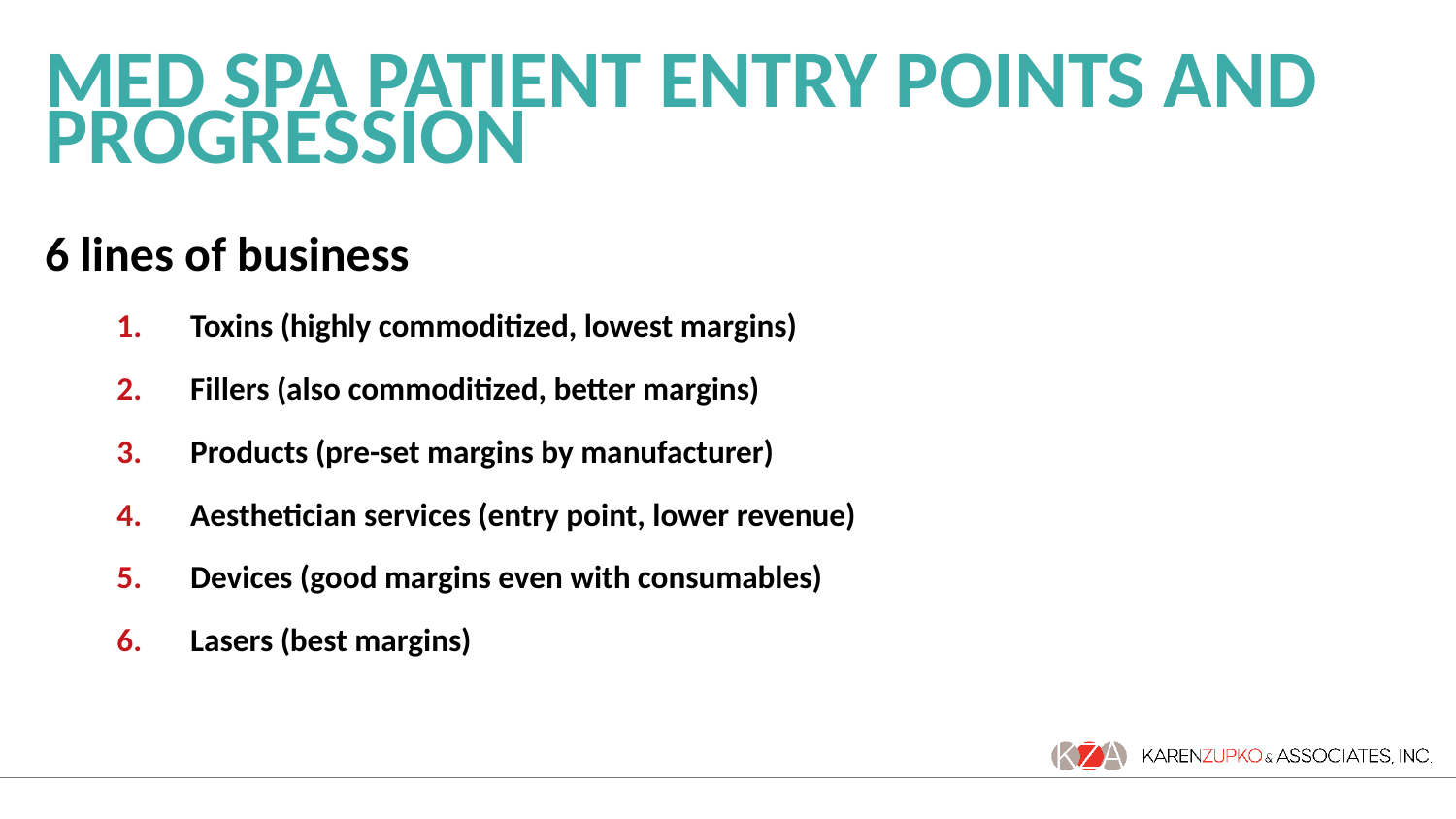

# Med spa Patient entry points and progression
6 lines of business
Toxins (highly commoditized, lowest margins)
Fillers (also commoditized, better margins)
Products (pre-set margins by manufacturer)
Aesthetician services (entry point, lower revenue)
Devices (good margins even with consumables)
Lasers (best margins)